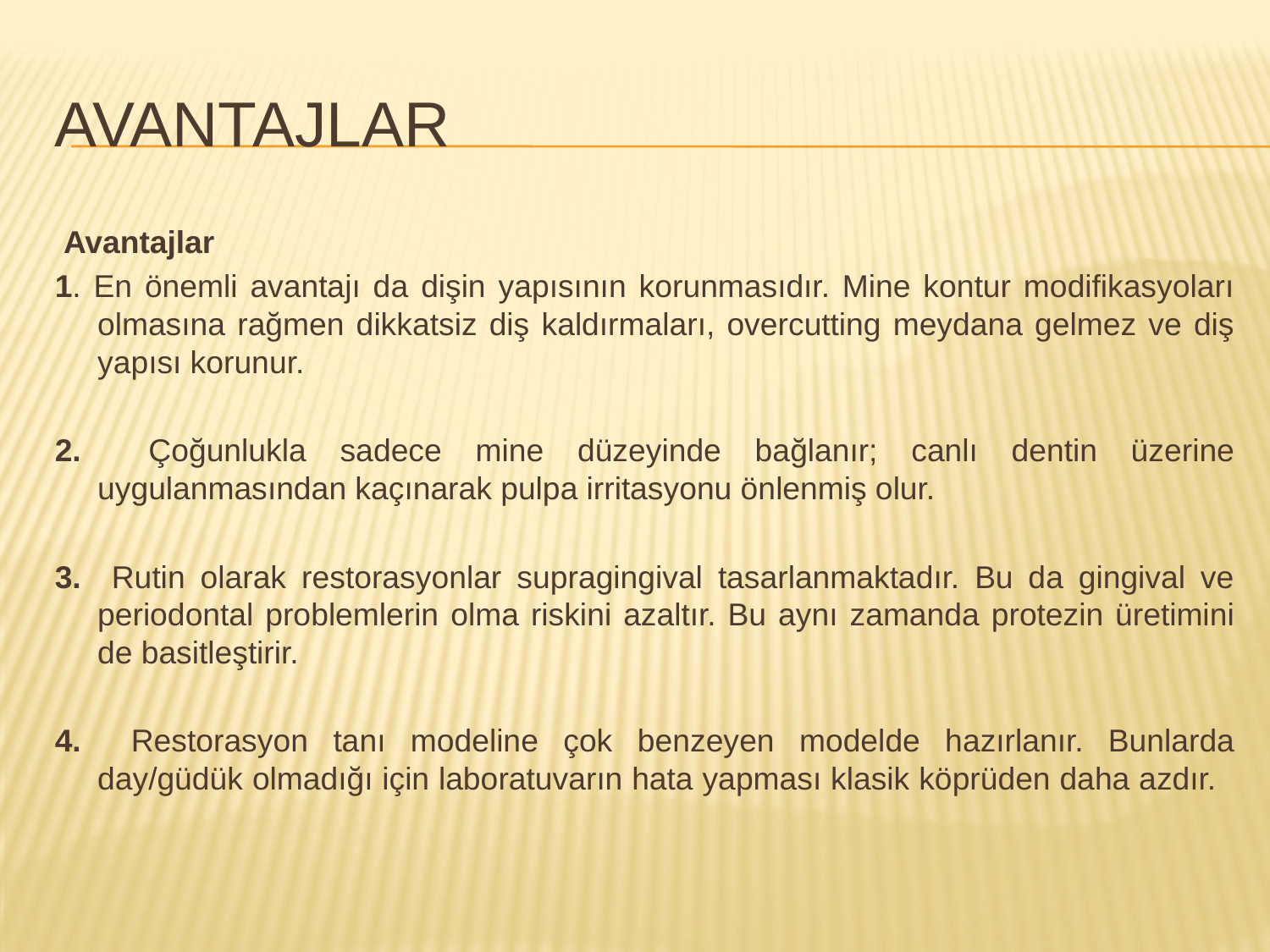

# avantajlar
 Avantajlar
1. En önemli avantajı da dişin yapısının korunmasıdır. Mine kontur modifikasyoları olmasına rağmen dikkatsiz diş kaldırmaları, overcutting meydana gelmez ve diş yapısı korunur.

2.  Çoğunlukla sadece mine düzeyinde bağlanır; canlı dentin üzerine uygulanmasından kaçınarak pulpa irritasyonu önlenmiş olur.

3.  Rutin olarak restorasyonlar supragingival tasarlanmaktadır. Bu da gingival ve periodontal problemlerin olma riskini azaltır. Bu aynı zamanda protezin üretimini de basitleştirir.

4.  Restorasyon tanı modeline çok benzeyen modelde hazırlanır. Bunlarda day/güdük olmadığı için laboratuvarın hata yapması klasik köprüden daha azdır.